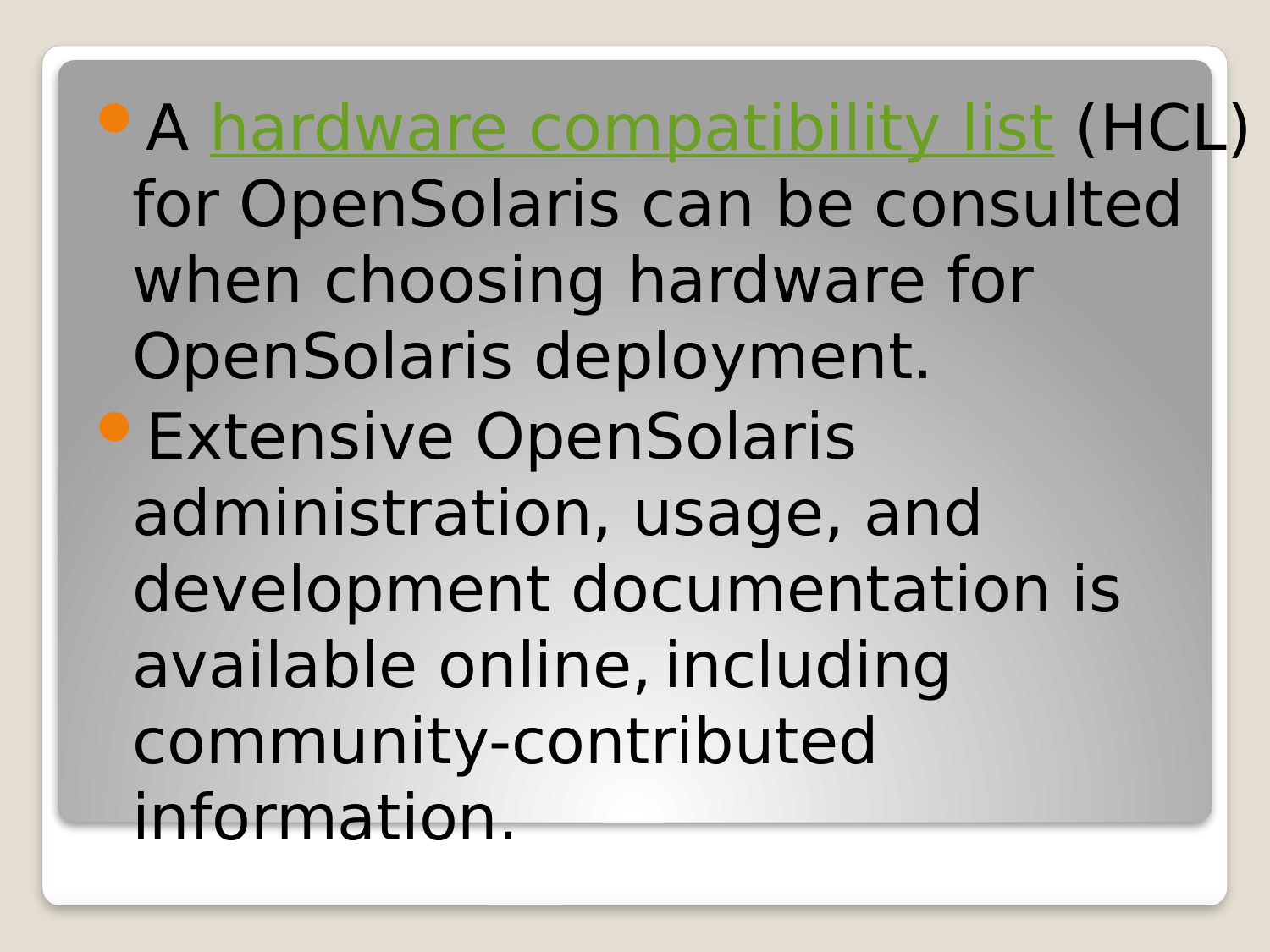

A hardware compatibility list (HCL) for OpenSolaris can be consulted when choosing hardware for OpenSolaris deployment.
Extensive OpenSolaris administration, usage, and development documentation is available online, including community-contributed information.